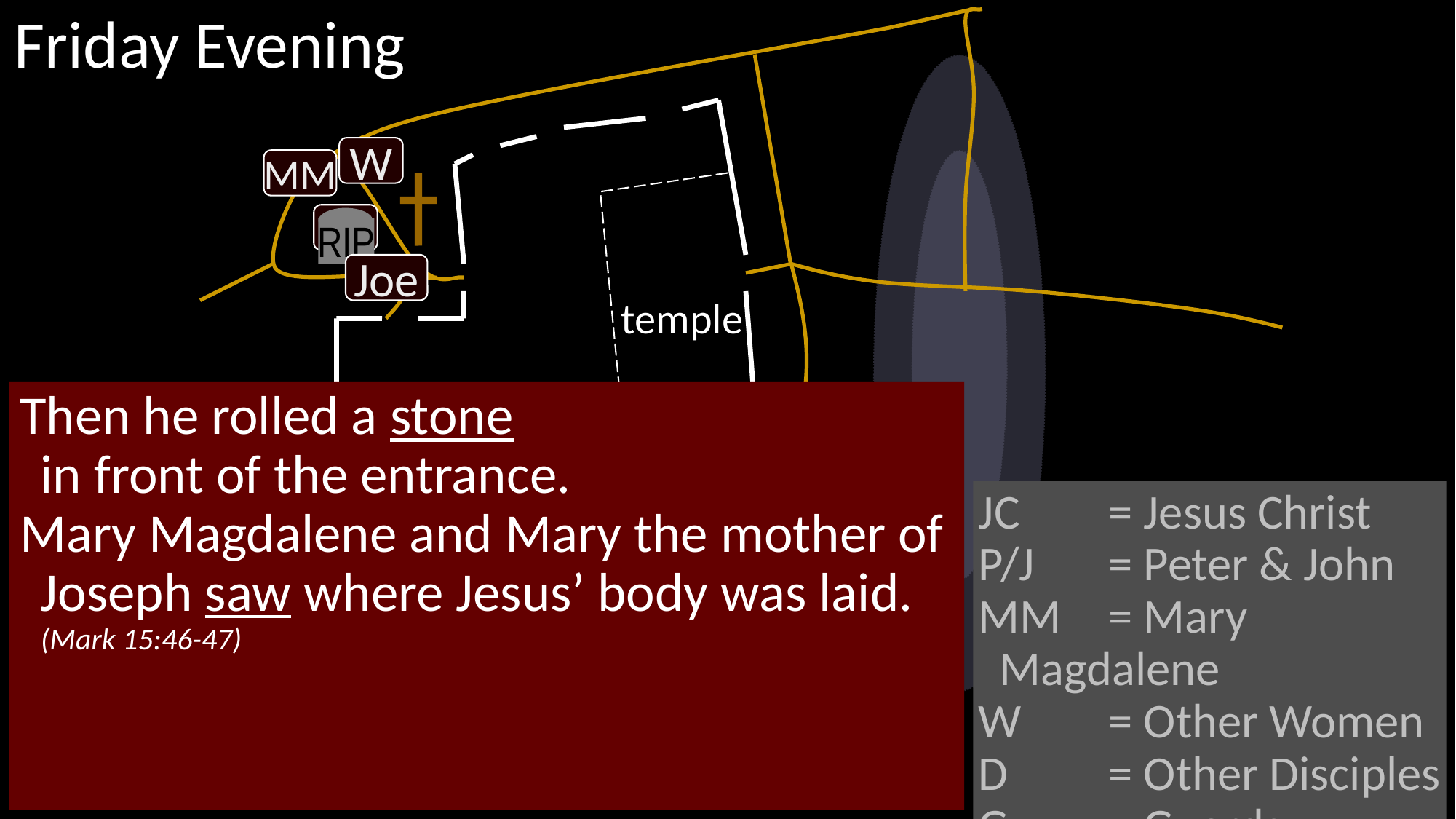

Friday Evening

W
MM

JC

RIP

Joe
temple
Then he rolled a stone
in front of the entrance.
Mary Magdalene and Mary the mother of Joseph saw where Jesus’ body was laid. (Mark 15:46-47)

JC 	= Jesus Christ
P/J 	= Peter & John
MM	= Mary Magdalene
W	= Other Women
D   	= Other Disciples
G   	= Guards